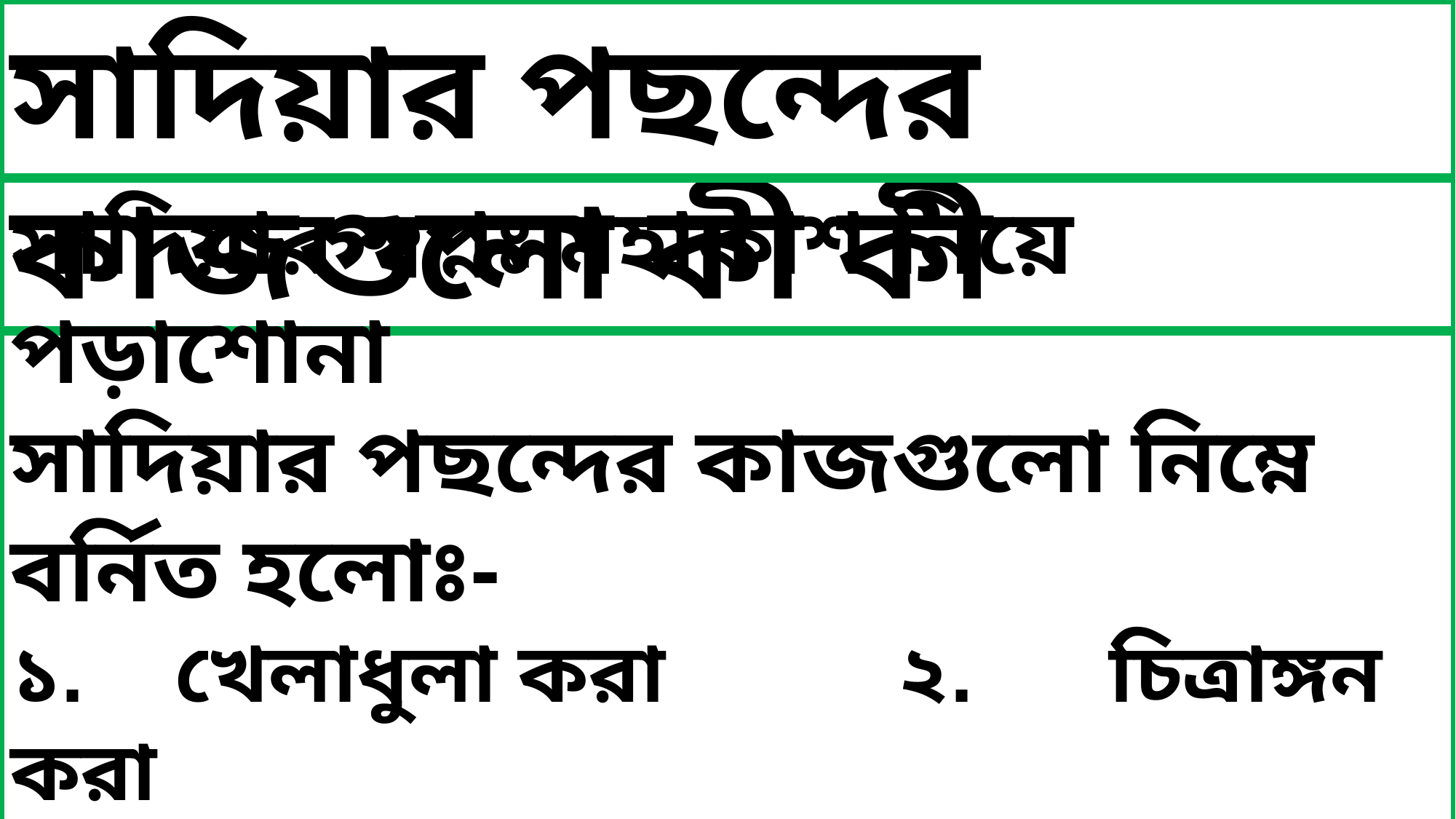

সাদিয়ার পছন্দের কাজগুলো কী কী
সাদিয়ার স্বপ্নঃ মহাকাশ নিয়ে পড়াশোনা
সাদিয়ার পছন্দের কাজগুলো নিম্নে বর্নিত হলোঃ-
১.    খেলাধুলা করা           ২.      চিত্রাঙ্গন করা
৩.    ঘরের    কাজ           ৪.     বই    পড়া
৫.    বাগান     করা          ৬.     কোডিং    করা
৭.     প্রোগ্রামিং   শেখা   ইত্যাদি।